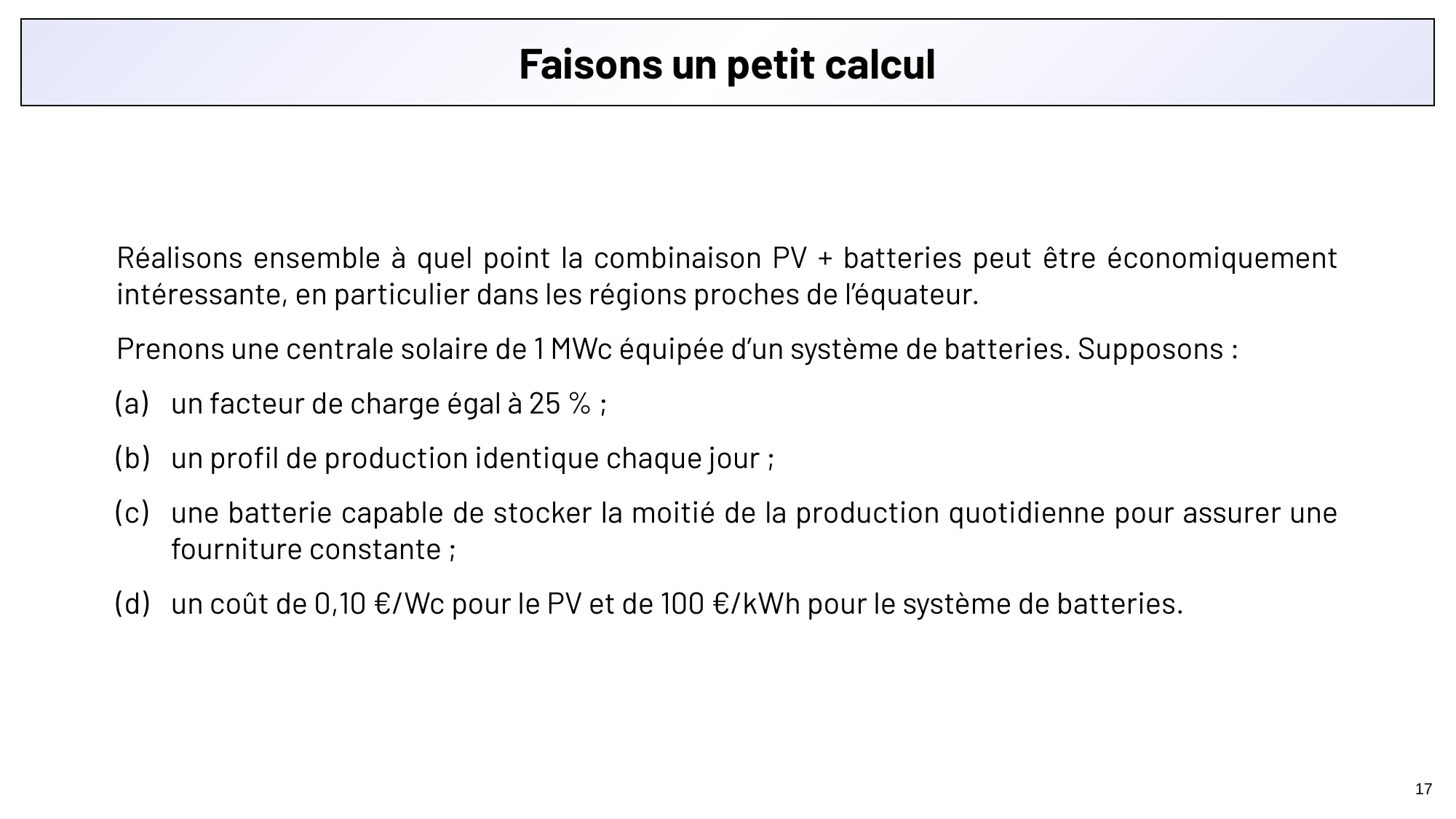

Faisons un petit calcul
Réalisons ensemble à quel point la combinaison PV + batteries peut être économiquement intéressante, en particulier dans les régions proches de l’équateur.

Prenons une centrale solaire de 1 MWc équipée d’un système de batteries. Supposons :

un facteur de charge égal à 25 % ;

un profil de production identique chaque jour ;

une batterie capable de stocker la moitié de la production quotidienne pour assurer une fourniture constante ;

un coût de 0,10 €/Wc pour le PV et de 100 €/kWh pour le système de batteries.
17